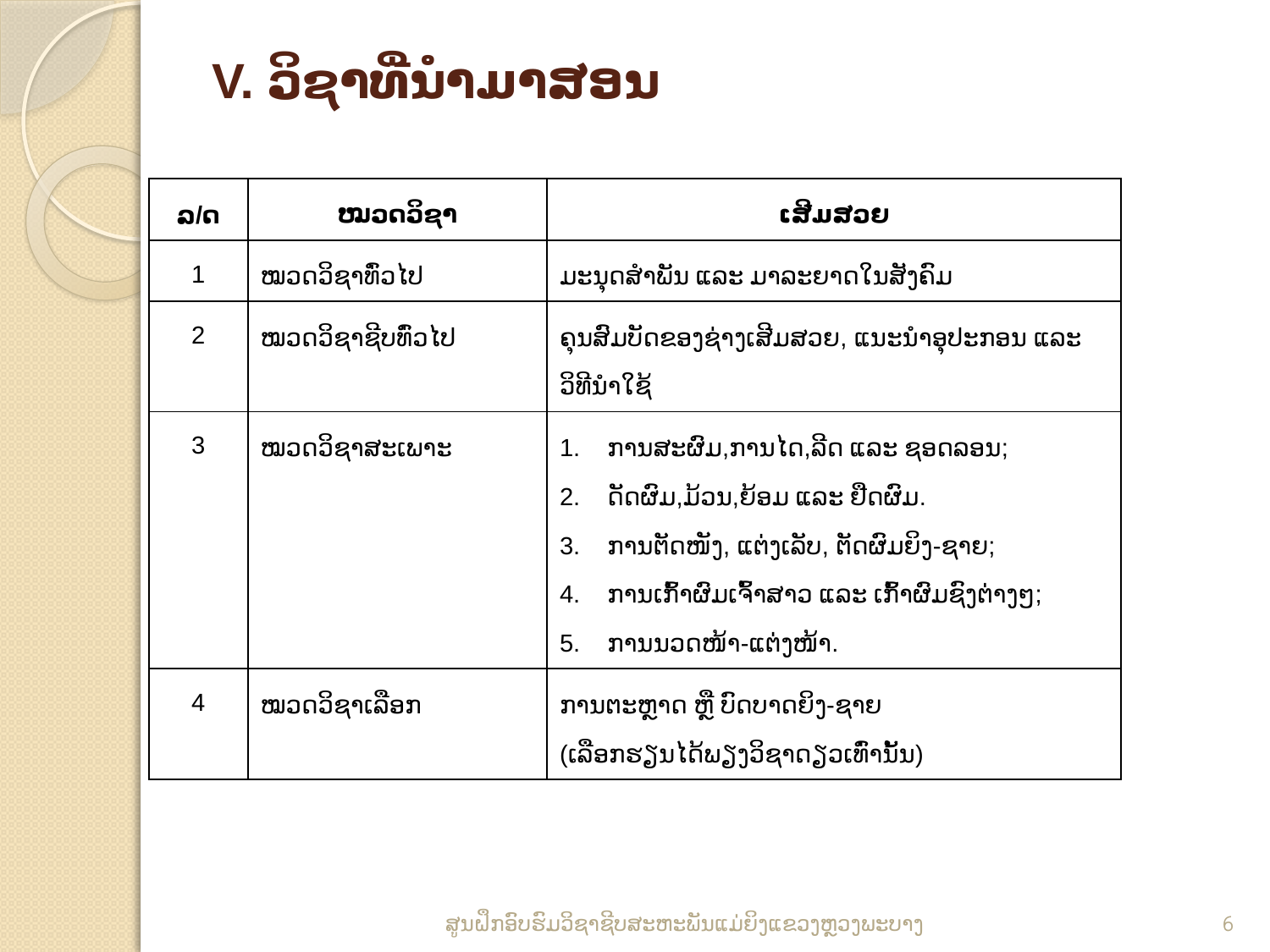

# V. ວິຊາທີ່ນຳມາສອນ
| ລ/ດ | ໝວດວິຊາ | ເສີມສວຍ |
| --- | --- | --- |
| 1 | ໝວດວິຊາທົ່ວໄປ | ມະນຸດສຳພັນ ແລະ ມາລະຍາດໃນສັງຄົມ |
| 2 | ໝວດວິຊາຊີບທົ່ວໄປ | ຄຸນສົມບັດຂອງຊ່າງເສີມສວຍ, ແນະນຳອຸປະກອນ ແລະ ວິທີນຳໃຊ້ |
| 3 | ໝວດວິຊາສະເພາະ | ການສະຜົມ,ການໄດ,ລີດ ແລະ ຊອດລອນ; ດັດຜົມ,ມ້ວນ,ຍ້ອມ ແລະ ຢືດຜົມ. ການຕັດໜັງ, ແຕ່ງເລັບ, ຕັດຜົມຍິງ-ຊາຍ; ການເກົ້າຜົມເຈົ້າສາວ ແລະ ເກົ້າຜົມຊົງຕ່າງໆ; ການນວດໜ້າ-ແຕ່ງໜ້າ. |
| 4 | ໝວດວິຊາເລືອກ | ການຕະຫຼາດ ຫຼື ບົດບາດຍິງ-ຊາຍ (ເລືອກຮຽນໄດ້ພຽງວິຊາດຽວເທົ່ານັ້ນ) |
ສູນຝຶກອົບຮົມວິຊາຊີບສະຫະພັນແມ່ຍິງແຂວງຫຼວງພະບາງ
6